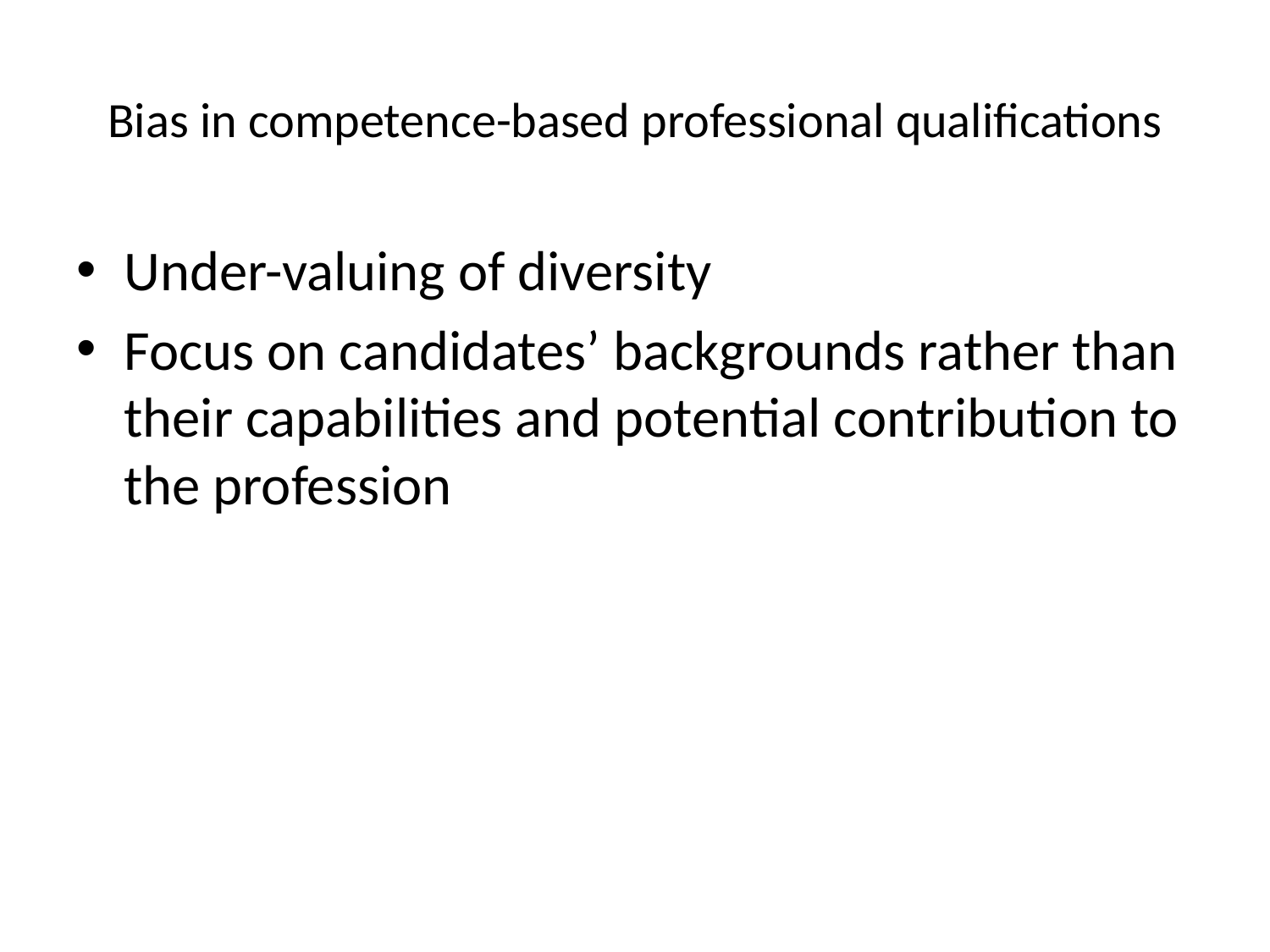

# Bias in competence-based professional qualifications
Under-valuing of diversity
Focus on candidates’ backgrounds rather than their capabilities and potential contribution to the profession